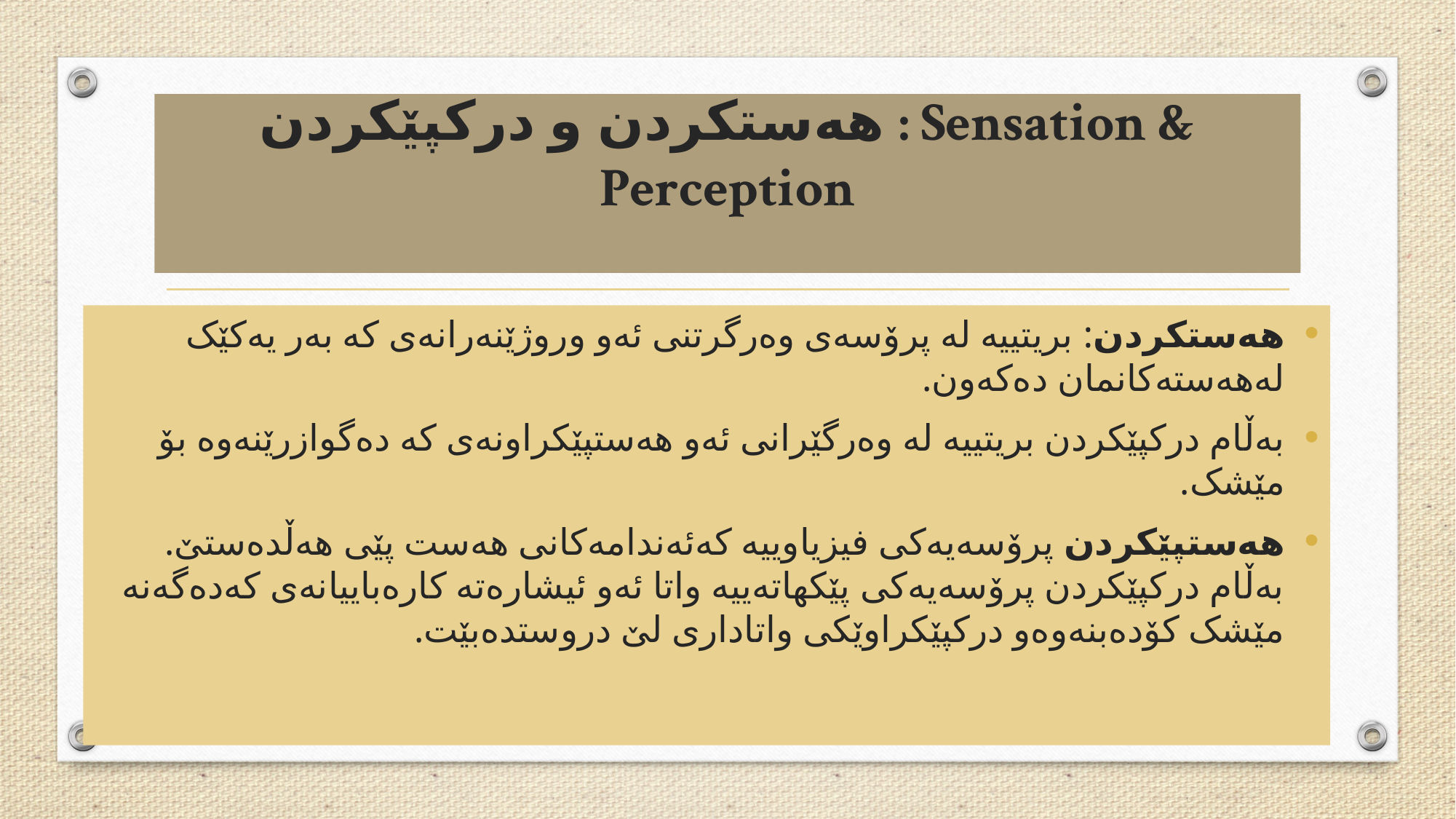

# هەستکردن و درکپێکردن : Sensation & Perception
هەستکردن: بریتییە لە پرۆسەی وەرگرتنی ئەو وروژێنەرانەی کە بەر یەکێک لەهەستەکانمان دەکەون.
بەڵام درکپێکردن بریتییە لە وەرگێرانی ئەو هەستپێکراونەی کە دەگوازرێنەوە بۆ مێشک.
هەستپێکردن پرۆسەیەکی فیزیاوییە کەئەندامەکانی هەست پێی هەڵدەستێ. بەڵام درکپێکردن پرۆسەیەکی پێکهاتەییە واتا ئەو ئیشارەتە کارەباییانەی کەدەگەنە مێشک کۆدەبنەوەو درکپێکراوێکی واتاداری لێ دروستدەبێت.